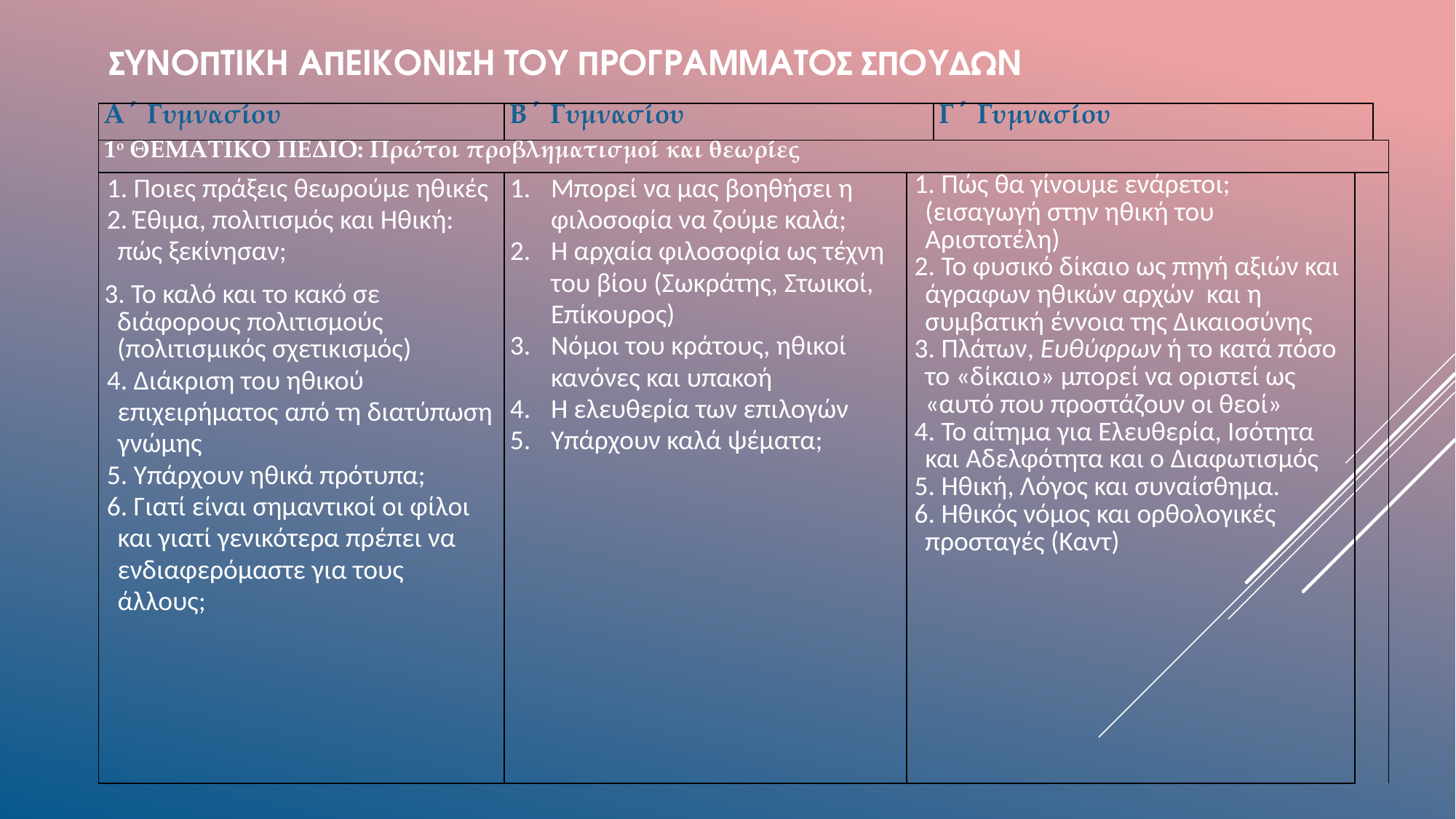

# Συνοπτικh απεικoνιση του Προγρaμματος Σπουδων
| Α΄ Γυμνασίου | Β΄ Γυμνασίου |  | Γ΄ Γυμνασίου |  |  |
| --- | --- | --- | --- | --- | --- |
| 1ο ΘΕΜΑΤΙΚΟ ΠΕΔΙΟ: Πρώτοι προβληματισμοί και θεωρίες |  |  |  |  |  |
| 1. Ποιες πράξεις θεωρούμε ηθικές 2. Έθιμα, πολιτισμός και Ηθική: πώς ξεκίνησαν; 3. Το καλό και το κακό σε διάφορους πολιτισμούς (πολιτισμικός σχετικισμός) 4. Διάκριση του ηθικού επιχειρήματος από τη διατύπωση γνώμης 5. Υπάρχουν ηθικά πρότυπα; 6. Γιατί είναι σημαντικοί οι φίλοι και γιατί γενικότερα πρέπει να ενδιαφερόμαστε για τους άλλους; | Μπορεί να μας βοηθήσει η φιλοσοφία να ζούμε καλά; Η αρχαία φιλοσοφία ως τέχνη του βίου (Σωκράτης, Στωικοί, Επίκουρος) Νόμοι του κράτους, ηθικοί κανόνες και υπακοή Η ελευθερία των επιλογών Υπάρχουν καλά ψέματα; | 1. Πώς θα γίνουμε ενάρετοι; (εισαγωγή στην ηθική του Αριστοτέλη) 2. Το φυσικό δίκαιο ως πηγή αξιών και άγραφων ηθικών αρχών και η συμβατική έννοια της Δικαιοσύνης 3. Πλάτων, Ευθύφρων ή το κατά πόσο το «δίκαιο» μπορεί να οριστεί ως «αυτό που προστάζουν οι θεοί» 4. Το αίτημα για Ελευθερία, Ισότητα και Αδελφότητα και ο Διαφωτισμός 5. Ηθική, Λόγος και συναίσθημα. 6. Ηθικός νόμος και ορθολογικές προσταγές (Καντ) |  |  |  |